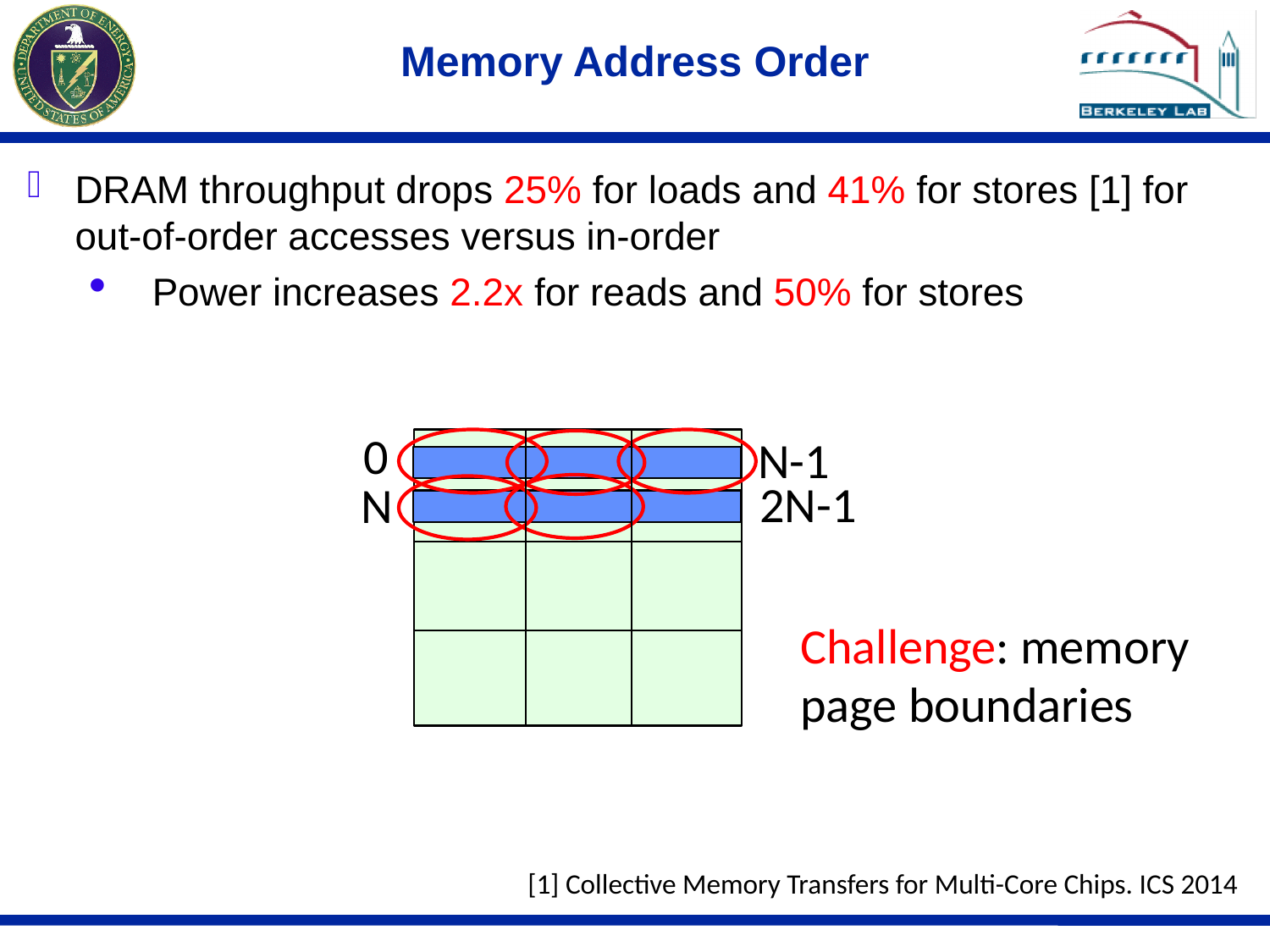

# Memory Address Order
DRAM throughput drops 25% for loads and 41% for stores [1] for out-of-order accesses versus in-order
Power increases 2.2x for reads and 50% for stores

0
N-1

2N-1
N

Challenge: memory page boundaries
[1] Collective Memory Transfers for Multi-Core Chips. ICS 2014